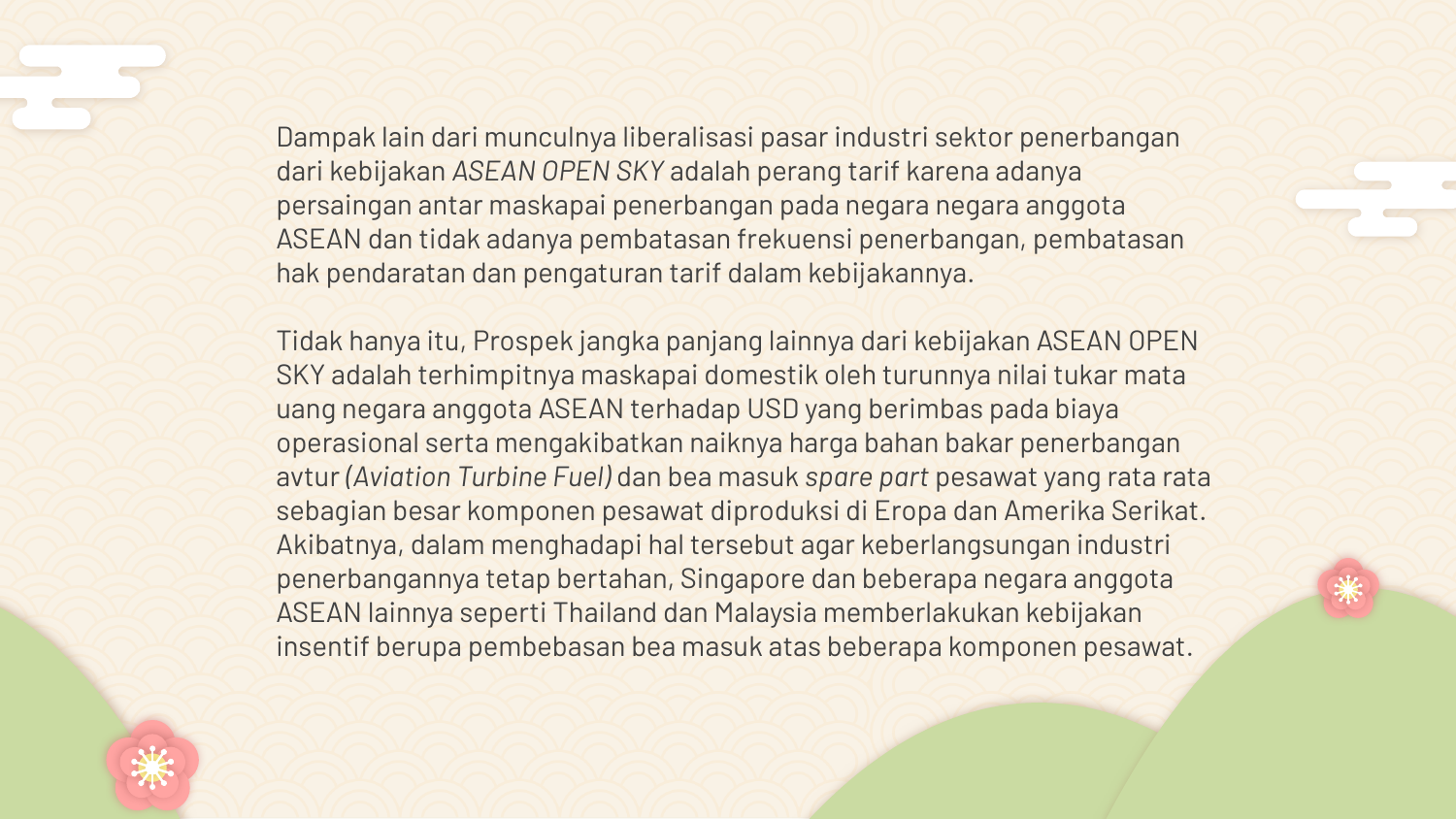

Dampak lain dari munculnya liberalisasi pasar industri sektor penerbangan dari kebijakan ASEAN OPEN SKY adalah perang tarif karena adanya persaingan antar maskapai penerbangan pada negara negara anggota ASEAN dan tidak adanya pembatasan frekuensi penerbangan, pembatasan hak pendaratan dan pengaturan tarif dalam kebijakannya.

Tidak hanya itu, Prospek jangka panjang lainnya dari kebijakan ASEAN OPEN SKY adalah terhimpitnya maskapai domestik oleh turunnya nilai tukar mata uang negara anggota ASEAN terhadap USD yang berimbas pada biaya operasional serta mengakibatkan naiknya harga bahan bakar penerbangan avtur (Aviation Turbine Fuel) dan bea masuk spare part pesawat yang rata rata sebagian besar komponen pesawat diproduksi di Eropa dan Amerika Serikat. Akibatnya, dalam menghadapi hal tersebut agar keberlangsungan industri penerbangannya tetap bertahan, Singapore dan beberapa negara anggota ASEAN lainnya seperti Thailand dan Malaysia memberlakukan kebijakan insentif berupa pembebasan bea masuk atas beberapa komponen pesawat.